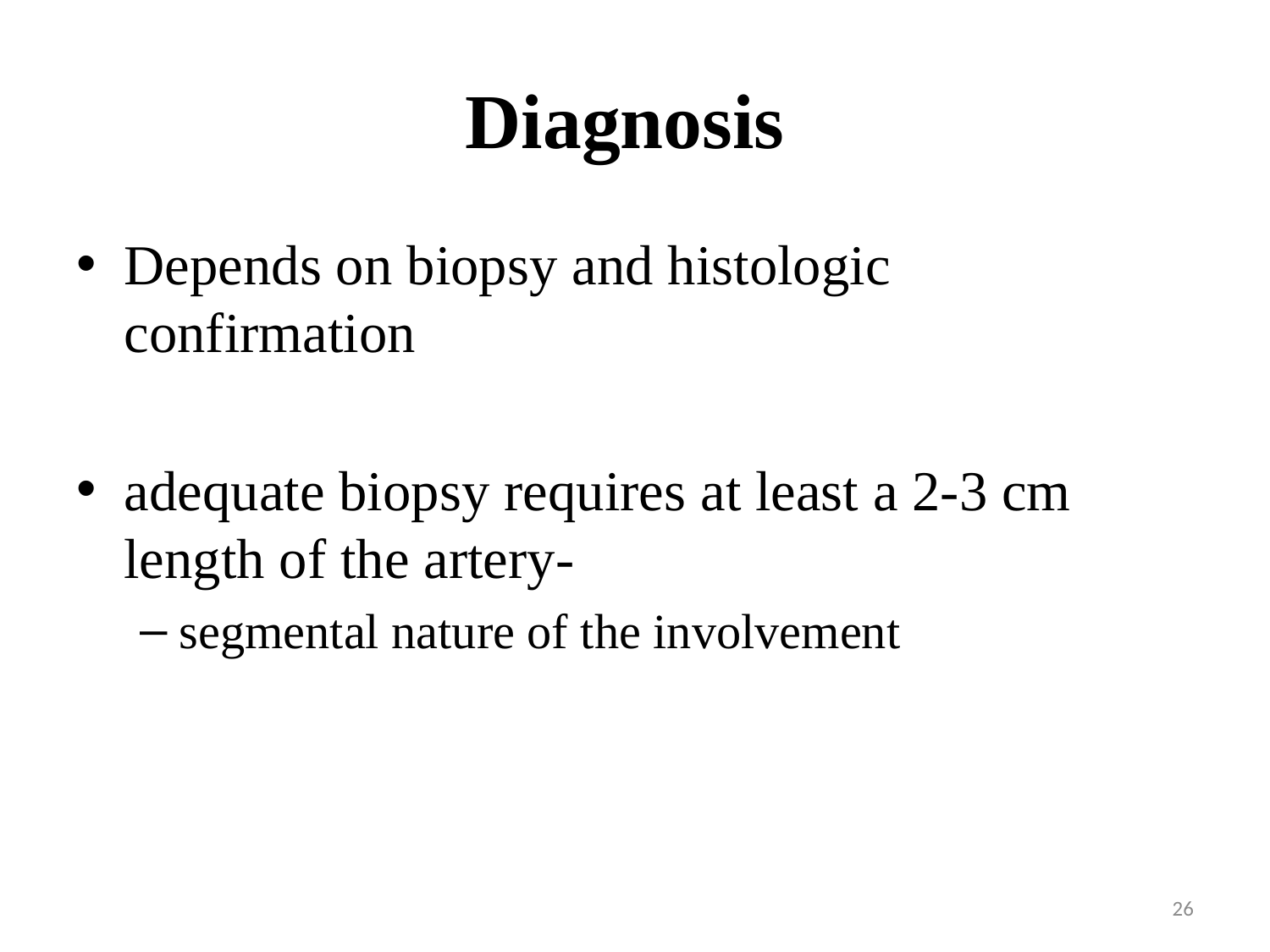

# Diagnosis
Depends on biopsy and histologic confirmation

adequate biopsy requires at least a 2-3 cm length of the artery-
segmental nature of the involvement
26